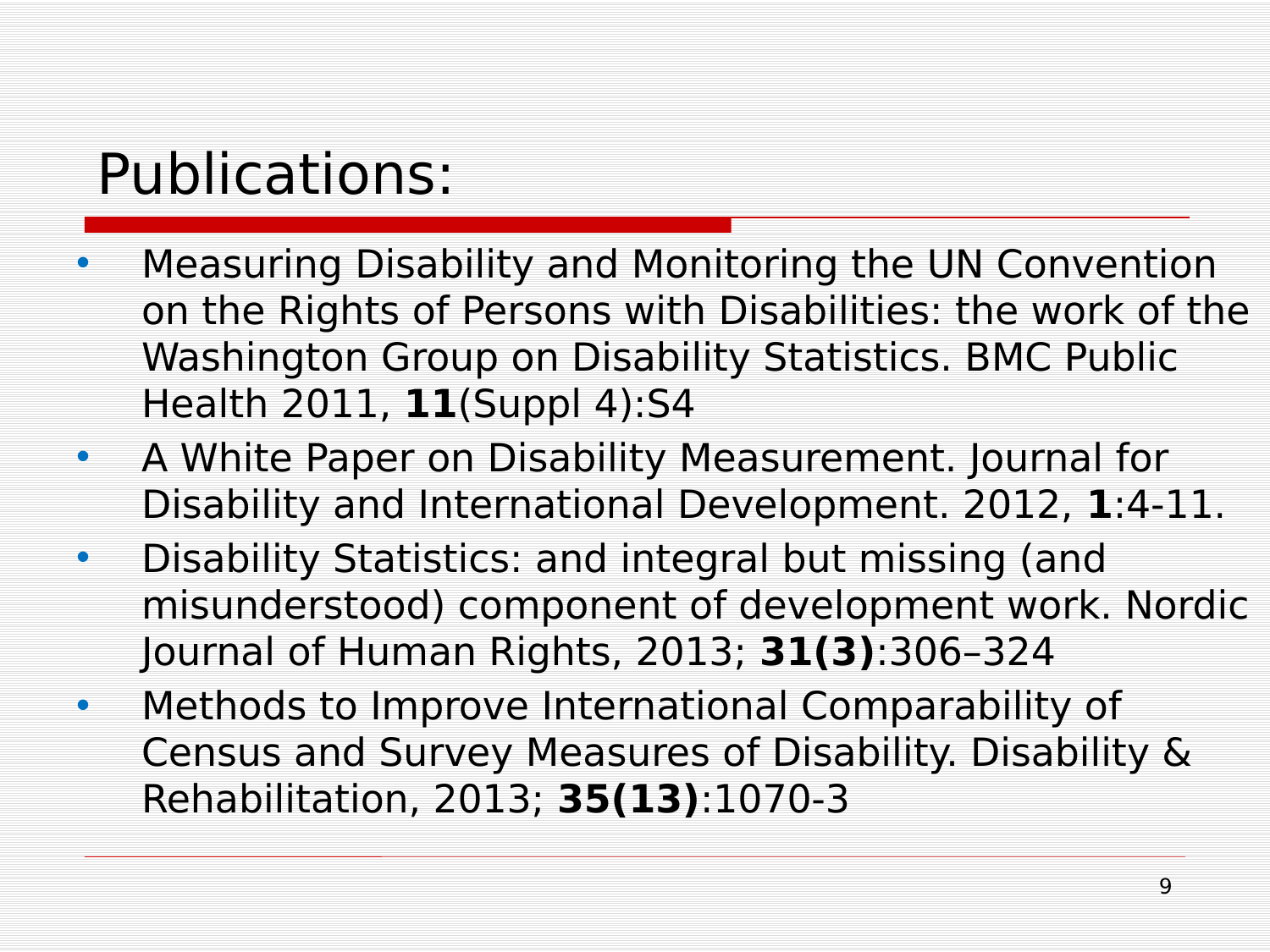

Publications:
Measuring Disability and Monitoring the UN Convention on the Rights of Persons with Disabilities: the work of the Washington Group on Disability Statistics. BMC Public Health 2011, 11(Suppl 4):S4
A White Paper on Disability Measurement. Journal for Disability and International Development. 2012, 1:4-11.
Disability Statistics: and integral but missing (and misunderstood) component of development work. Nordic Journal of Human Rights, 2013; 31(3):306–324
Methods to Improve International Comparability of Census and Survey Measures of Disability. Disability & Rehabilitation, 2013; 35(13):1070-3
9